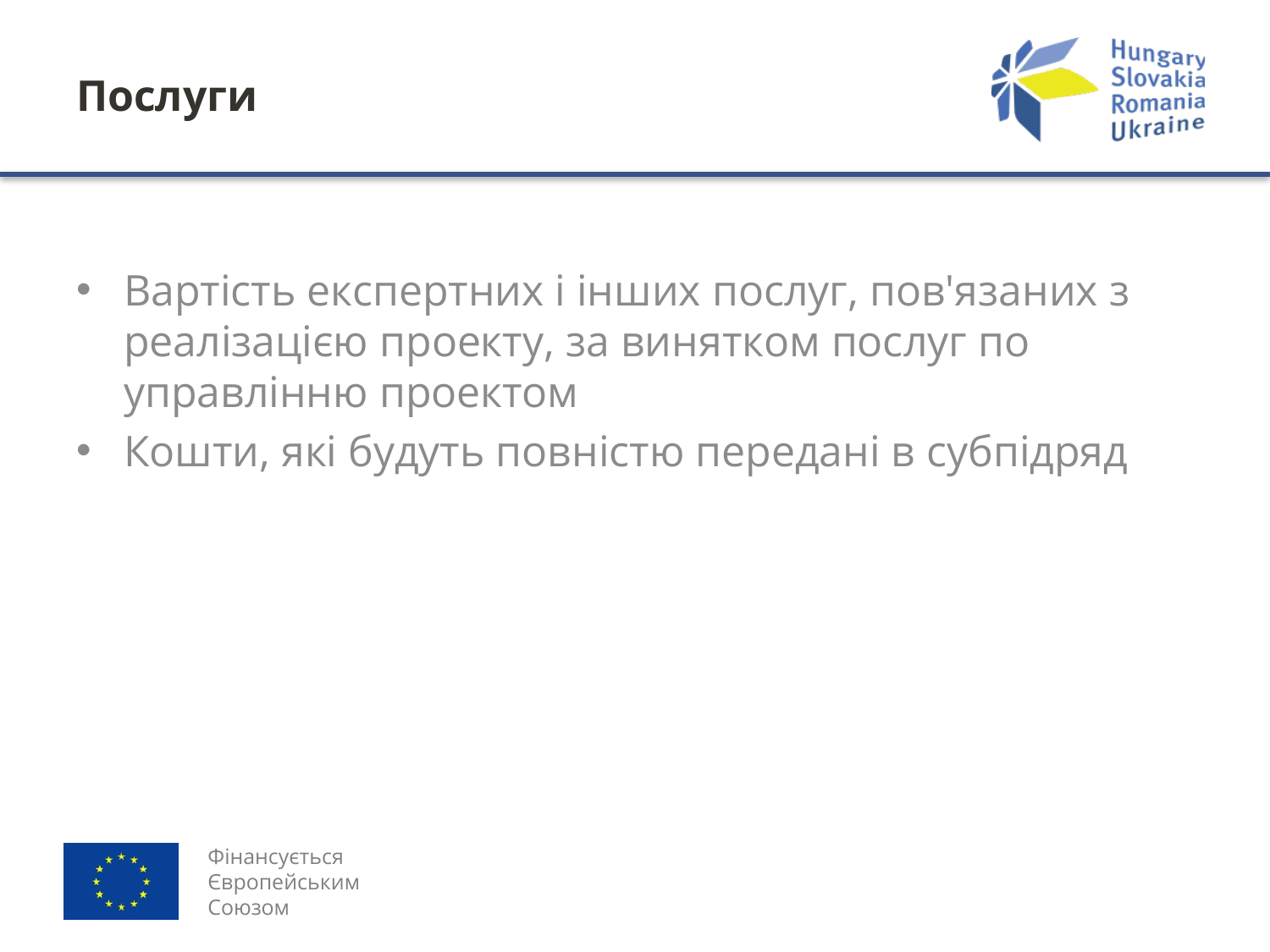

# Послуги
Вартість експертних і інших послуг, пов'язаних з реалізацією проекту, за винятком послуг по управлінню проектом
Кошти, які будуть повністю передані в субпідряд